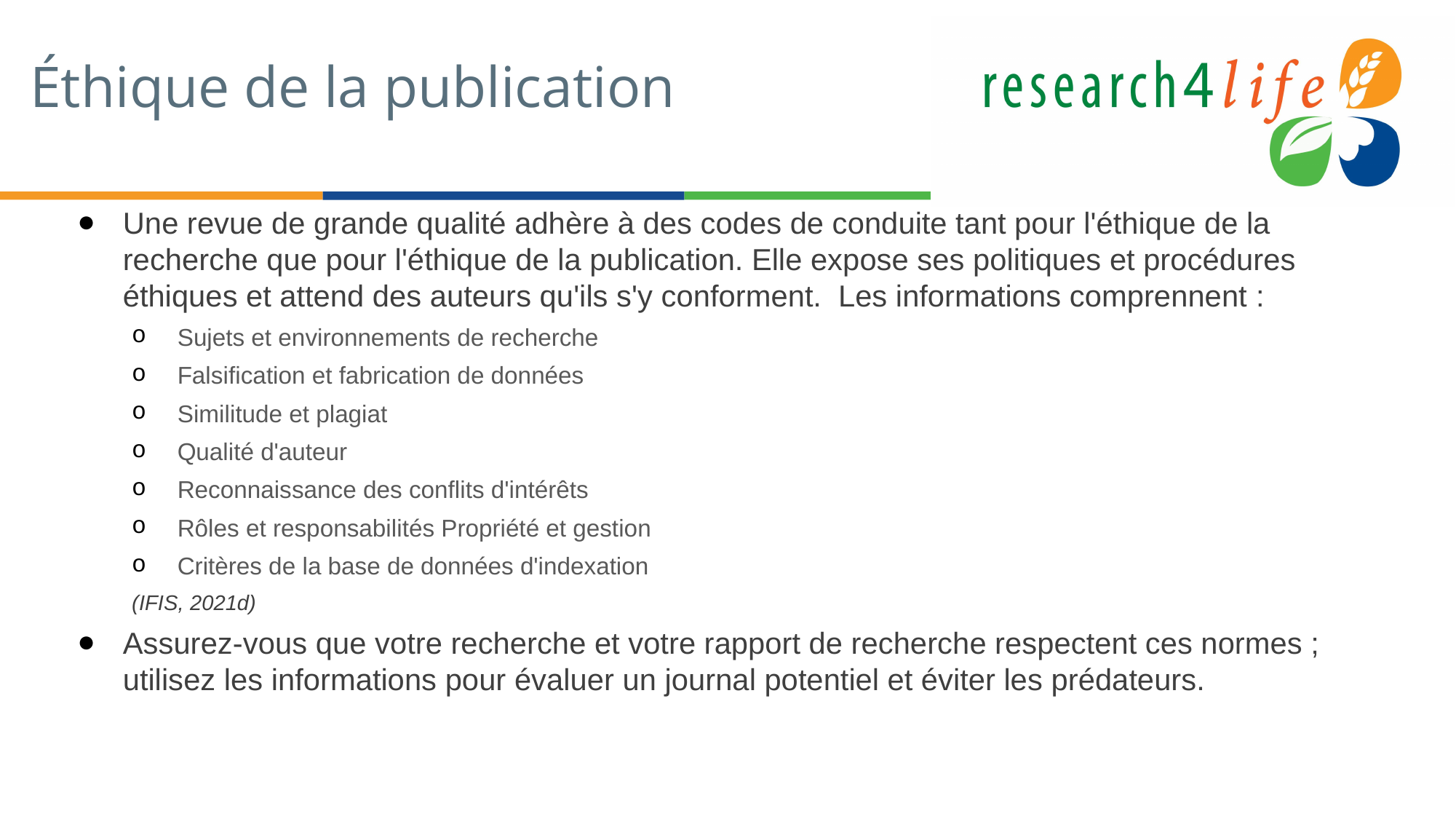

# Éthique de la publication
Une revue de grande qualité adhère à des codes de conduite tant pour l'éthique de la recherche que pour l'éthique de la publication. Elle expose ses politiques et procédures éthiques et attend des auteurs qu'ils s'y conforment.  Les informations comprennent :
Sujets et environnements de recherche
Falsification et fabrication de données
Similitude et plagiat
Qualité d'auteur
Reconnaissance des conflits d'intérêts
Rôles et responsabilités Propriété et gestion
Critères de la base de données d'indexation
(IFIS, 2021d)
Assurez-vous que votre recherche et votre rapport de recherche respectent ces normes ; utilisez les informations pour évaluer un journal potentiel et éviter les prédateurs.